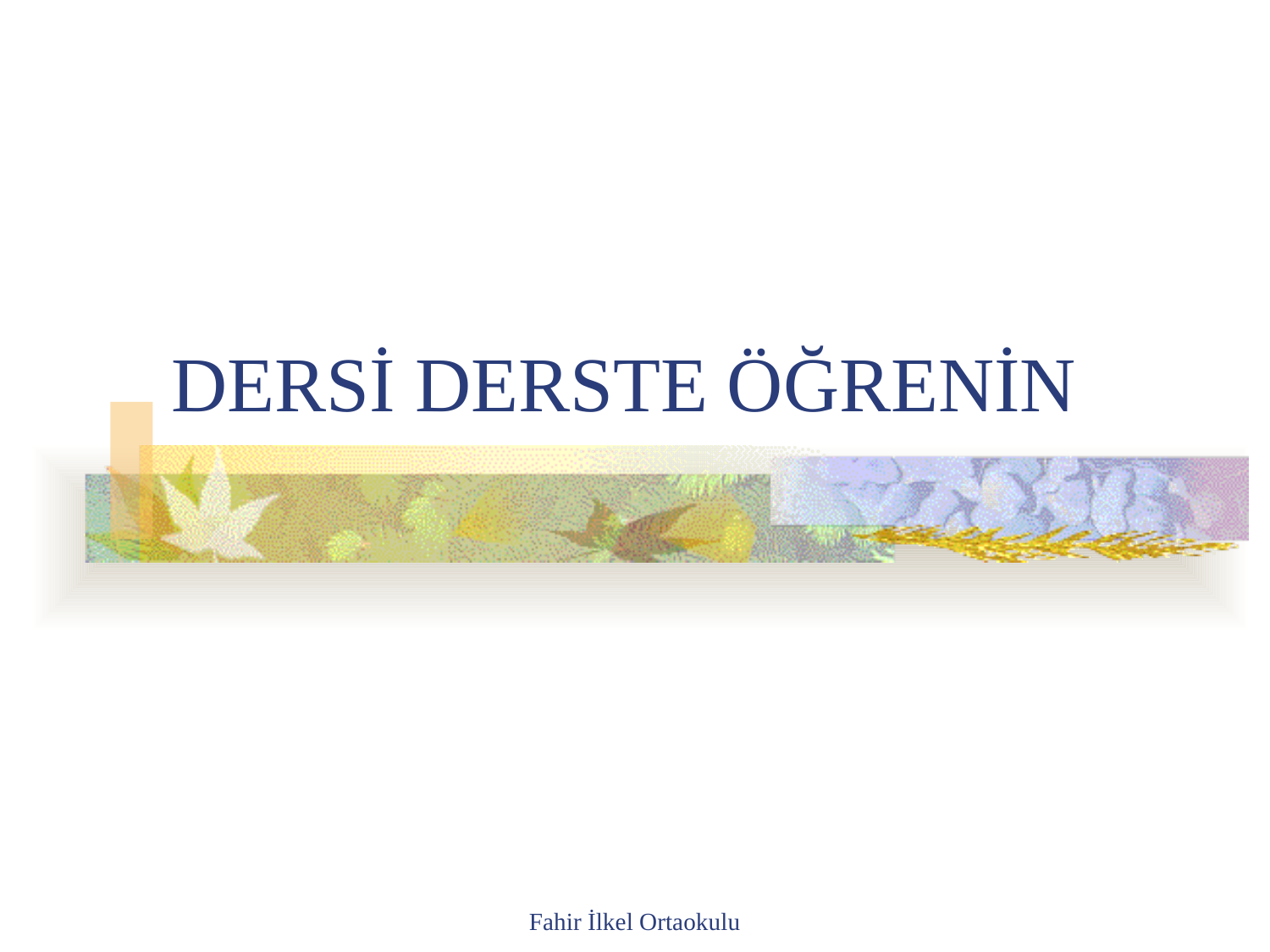

# DERSİ DERSTE ÖĞRENİN

Fahir İlkel Ortaokulu